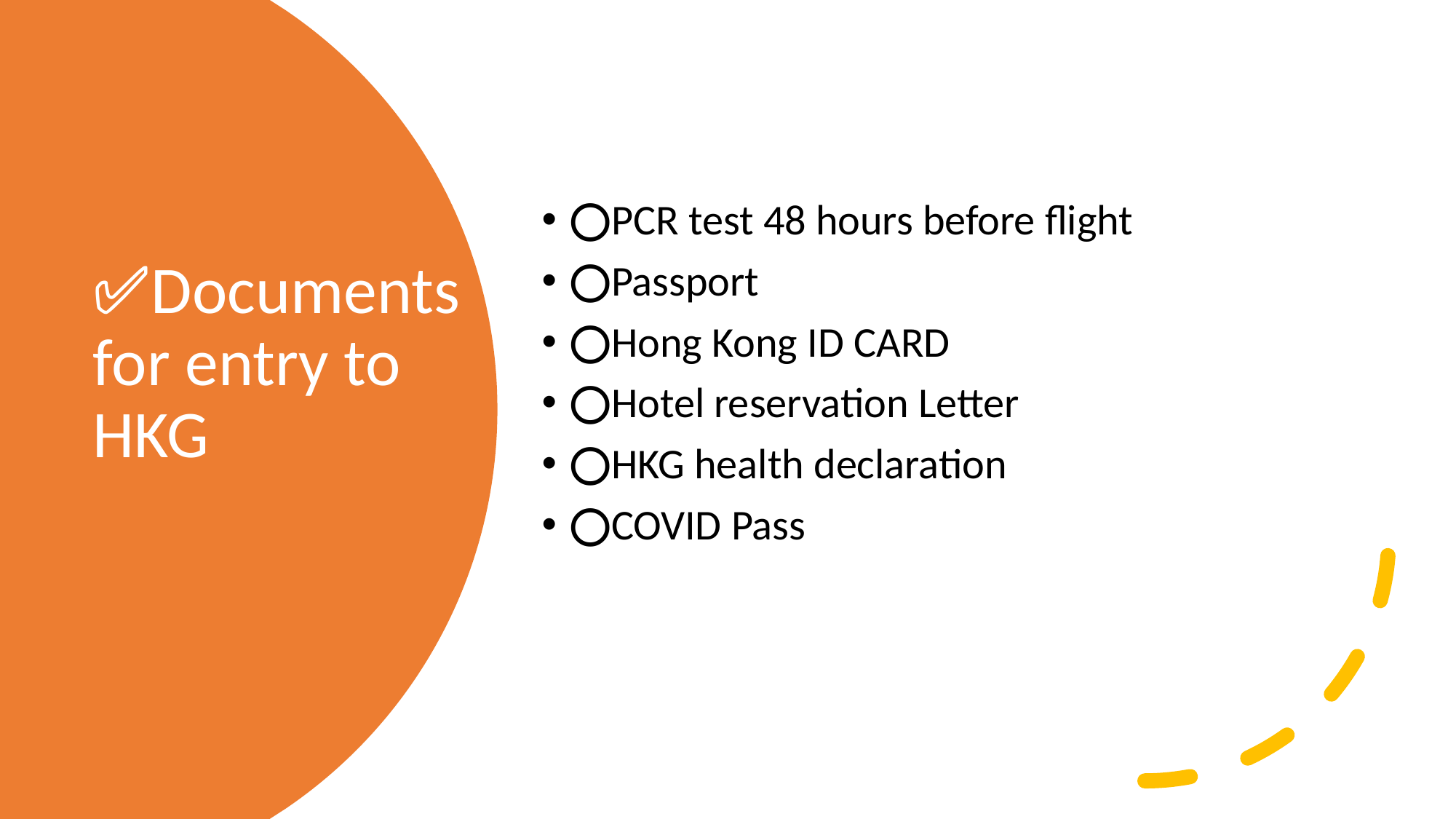

⭕PCR test 48 hours before flight
⭕Passport
⭕Hong Kong ID CARD
⭕Hotel reservation Letter
⭕HKG health declaration
⭕COVID Pass

# ✅Documents for entry to HKG